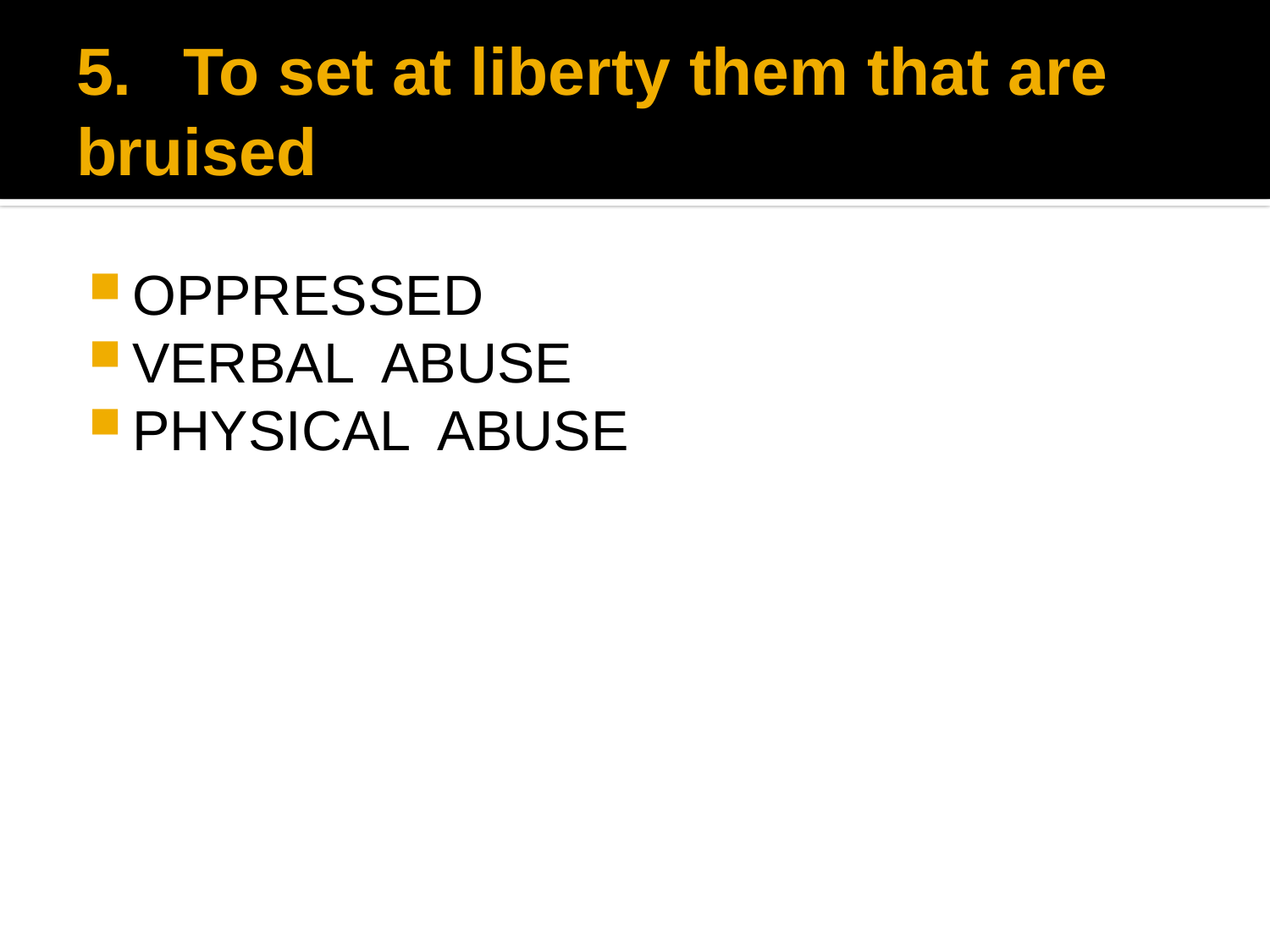

# 5. 	To set at liberty them that are 	bruised
OPPRESSED
VERBAL  ABUSE
PHYSICAL  ABUSE